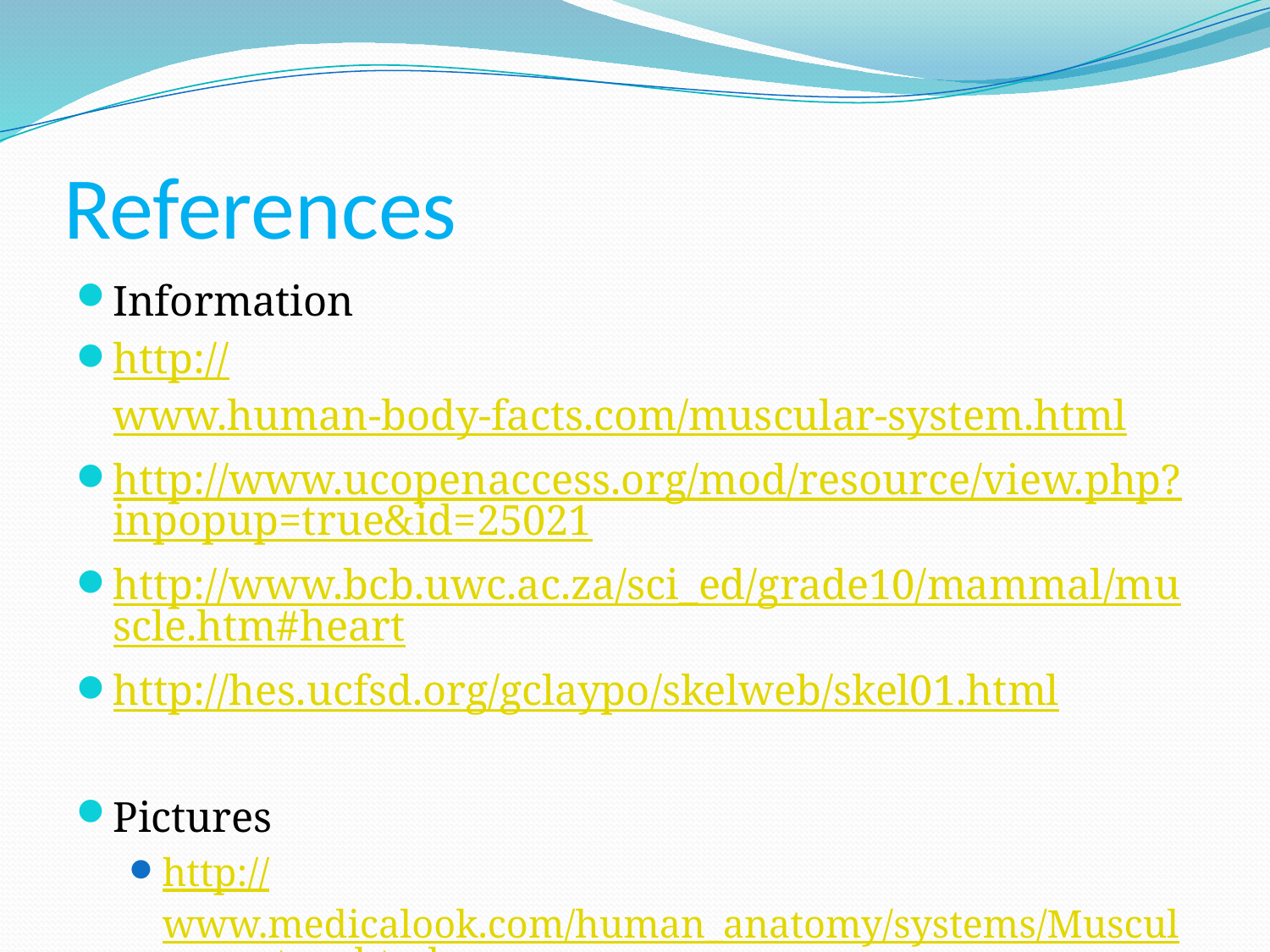

# References
Information
http://www.human-body-facts.com/muscular-system.html
http://www.ucopenaccess.org/mod/resource/view.php?inpopup=true&id=25021
http://www.bcb.uwc.ac.za/sci_ed/grade10/mammal/muscle.htm#heart
http://hes.ucfsd.org/gclaypo/skelweb/skel01.html

Pictures
http://www.medicalook.com/human_anatomy/systems/Muscular_system.html